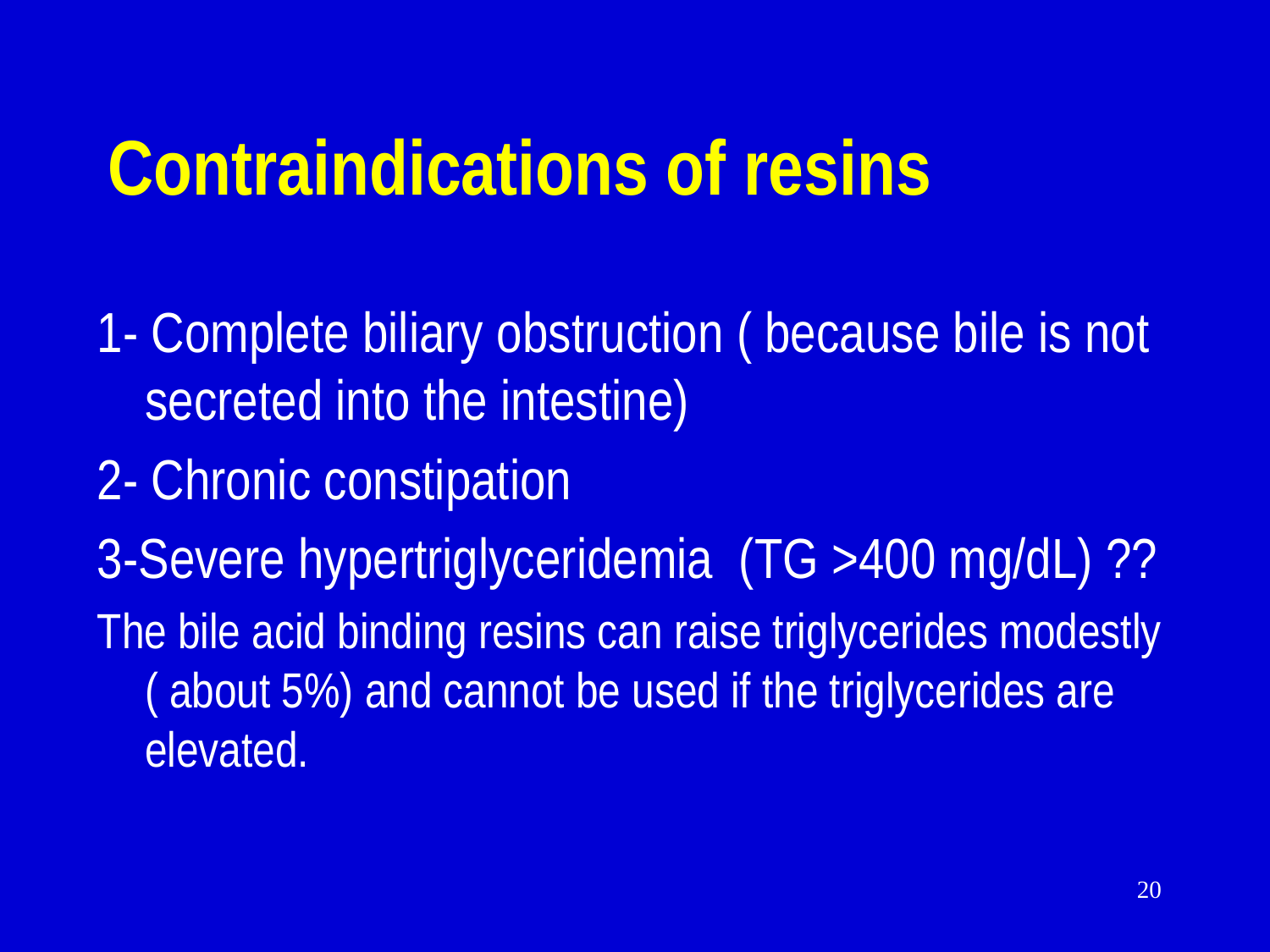

# Contraindications of resins
1- Complete biliary obstruction ( because bile is not  secreted into the intestine)
2- Chronic constipation
3-Severe hypertriglyceridemia  (TG >400 mg/dL) ??
The bile acid binding resins can raise triglycerides modestly ( about 5%) and cannot be used if the triglycerides are elevated.
20